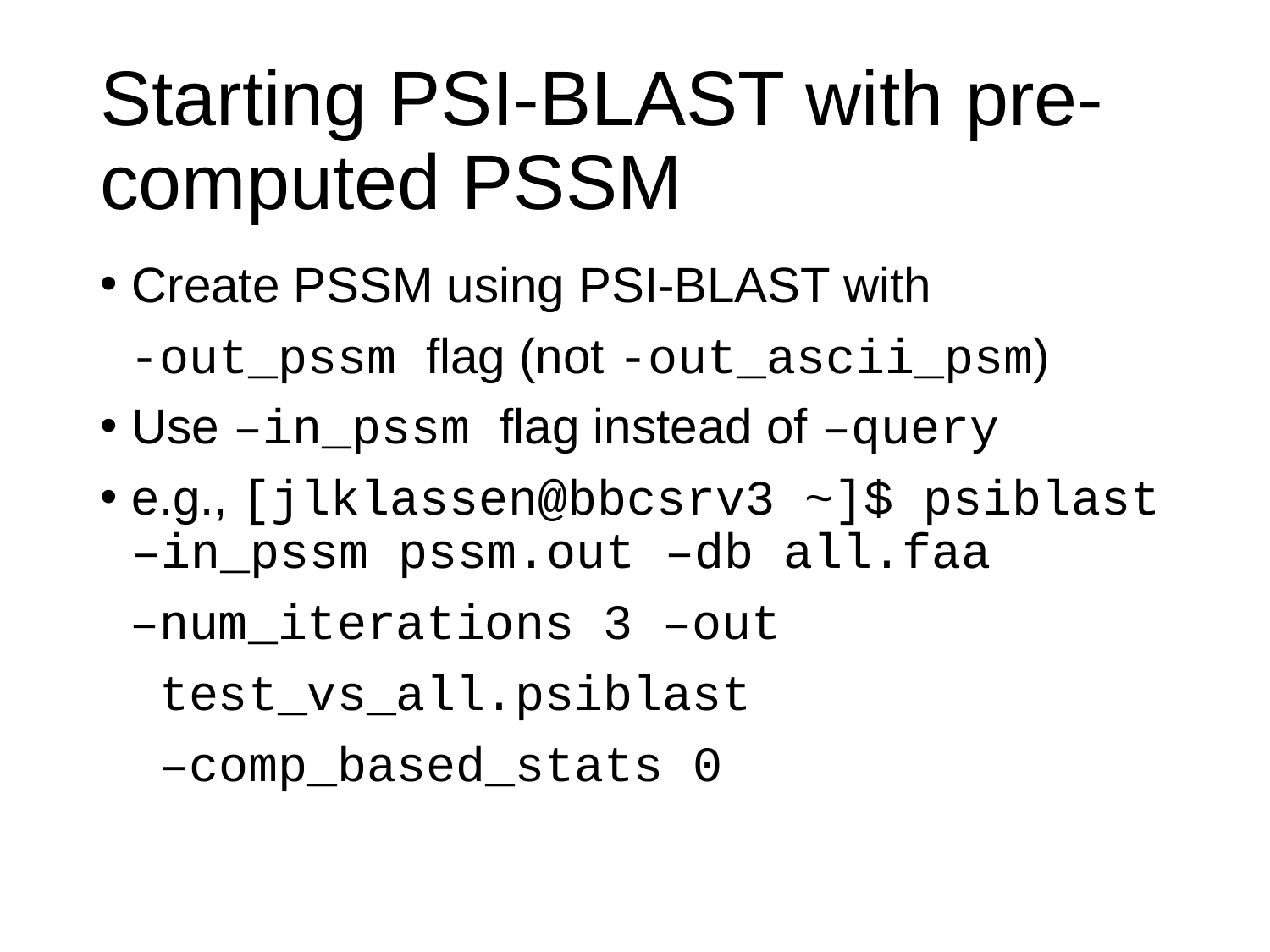

# Starting PSI-BLAST with pre-computed PSSM
Create PSSM using PSI-BLAST with
 -out_pssm flag (not -out_ascii_psm)
Use –in_pssm flag instead of –query
e.g., [jlklassen@bbcsrv3 ~]$ psiblast –in_pssm pssm.out –db all.faa
 –num_iterations 3 –out
  test_vs_all.psiblast
  –comp_based_stats 0